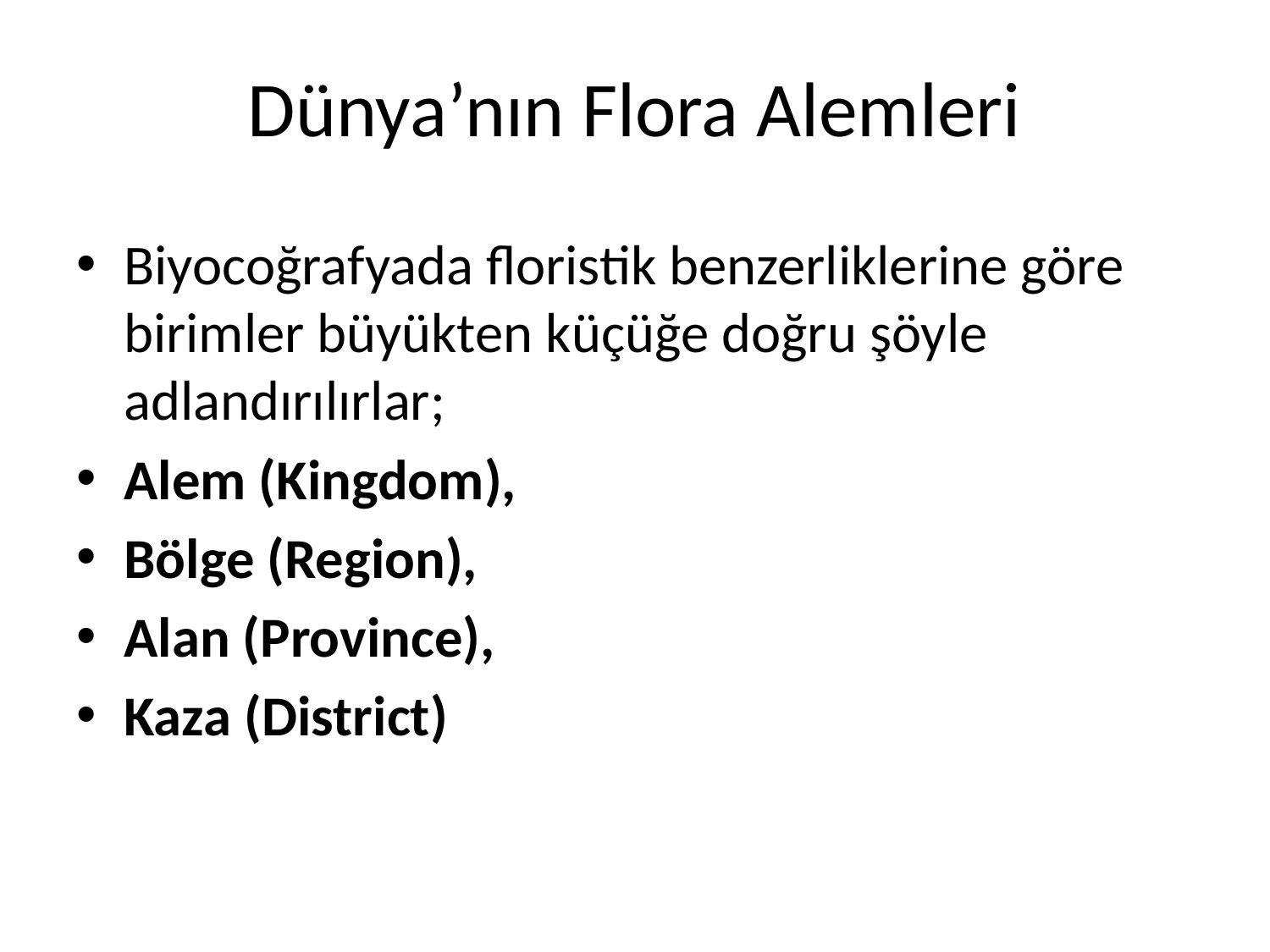

# Dünya’nın Flora Alemleri
Biyocoğrafyada floristik benzerliklerine göre birimler büyükten küçüğe doğru şöyle adlandırılırlar;
Alem (Kingdom),
Bölge (Region),
Alan (Province),
Kaza (District)